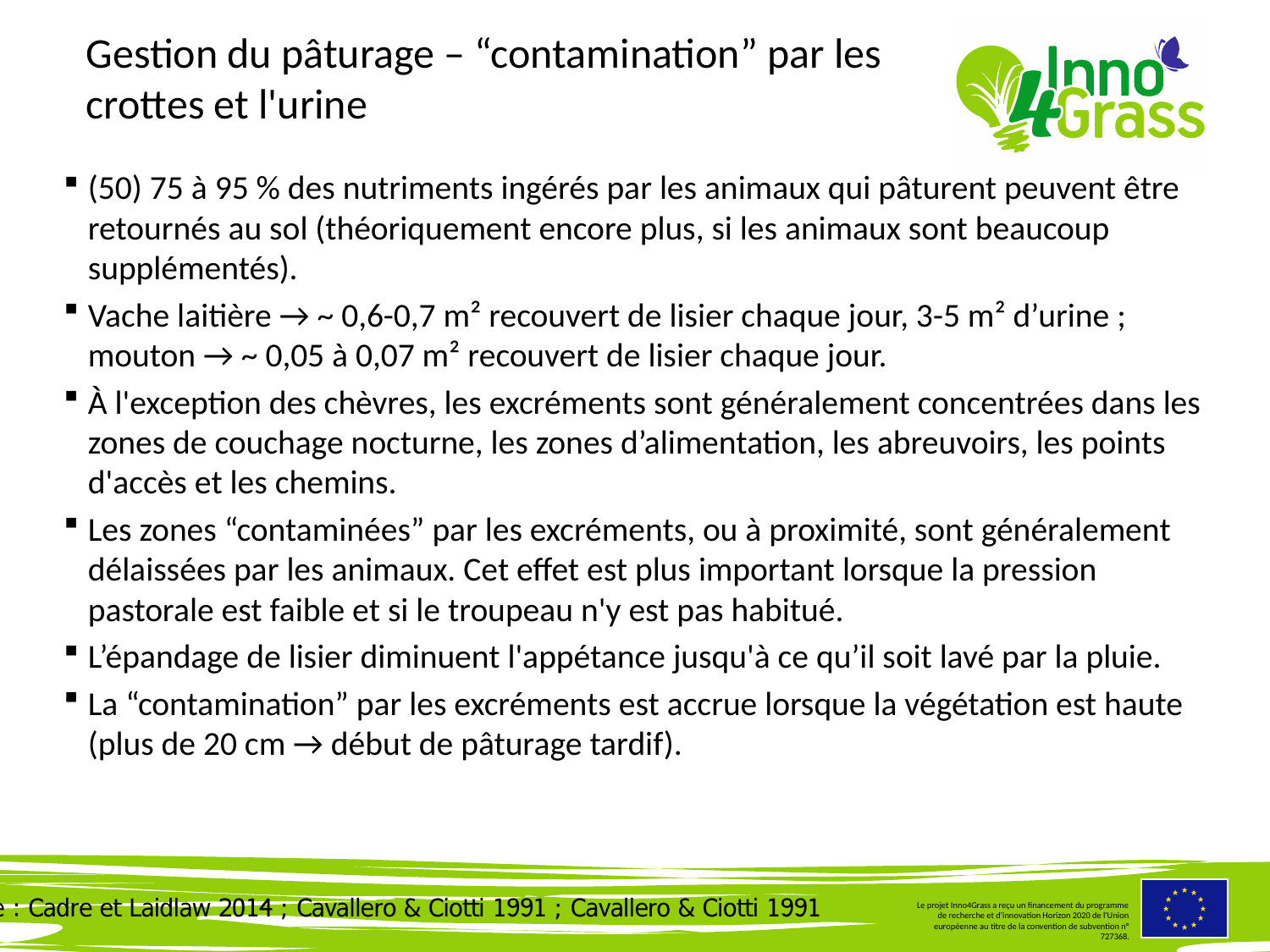

#
Gestion du pâturage – “contamination” par les crottes et l'urine

(50) 75 à 95 % des nutriments ingérés par les animaux qui pâturent peuvent être retournés au sol (théoriquement encore plus, si les animaux sont beaucoup supplémentés).
Vache laitière → ~ 0,6-0,7 m² recouvert de lisier chaque jour, 3-5 m² d’urine ; mouton → ~ 0,05 à 0,07 m² recouvert de lisier chaque jour.
À l'exception des chèvres, les excréments sont généralement concentrées dans les zones de couchage nocturne, les zones d’alimentation, les abreuvoirs, les points d'accès et les chemins.
Les zones “contaminées” par les excréments, ou à proximité, sont généralement délaissées par les animaux. Cet effet est plus important lorsque la pression pastorale est faible et si le troupeau n'y est pas habitué.
L’épandage de lisier diminuent l'appétance jusqu'à ce qu’il soit lavé par la pluie.
La “contamination” par les excréments est accrue lorsque la végétation est haute (plus de 20 cm → début de pâturage tardif).

Source : Cadre et Laidlaw 2014 ; Cavallero & Ciotti 1991 ; Cavallero & Ciotti 1991